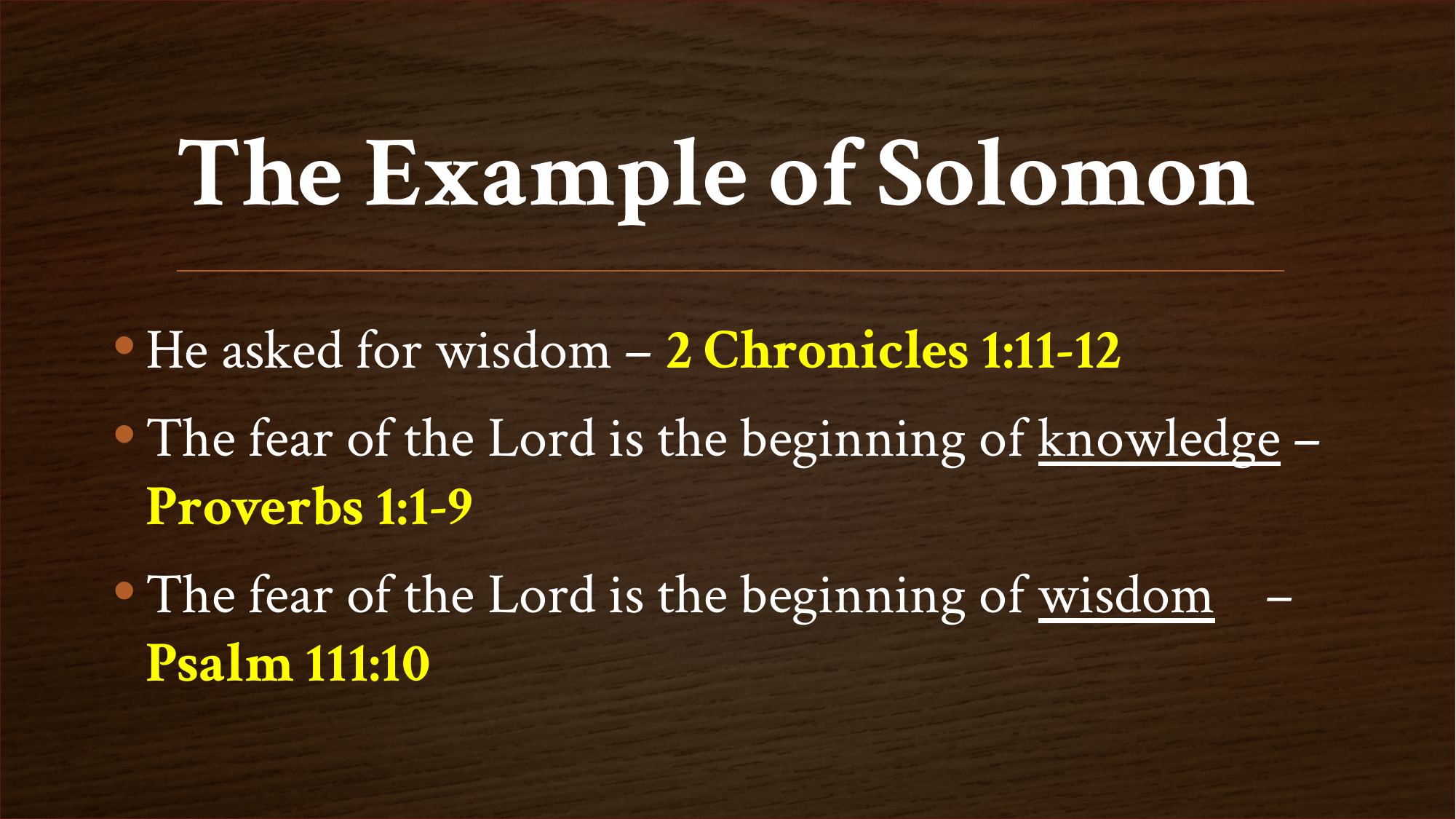

# The Example of Solomon
He asked for wisdom – 2 Chronicles 1:11-12
The fear of the Lord is the beginning of knowledge – Proverbs 1:1-9
The fear of the Lord is the beginning of wisdom    – Psalm 111:10